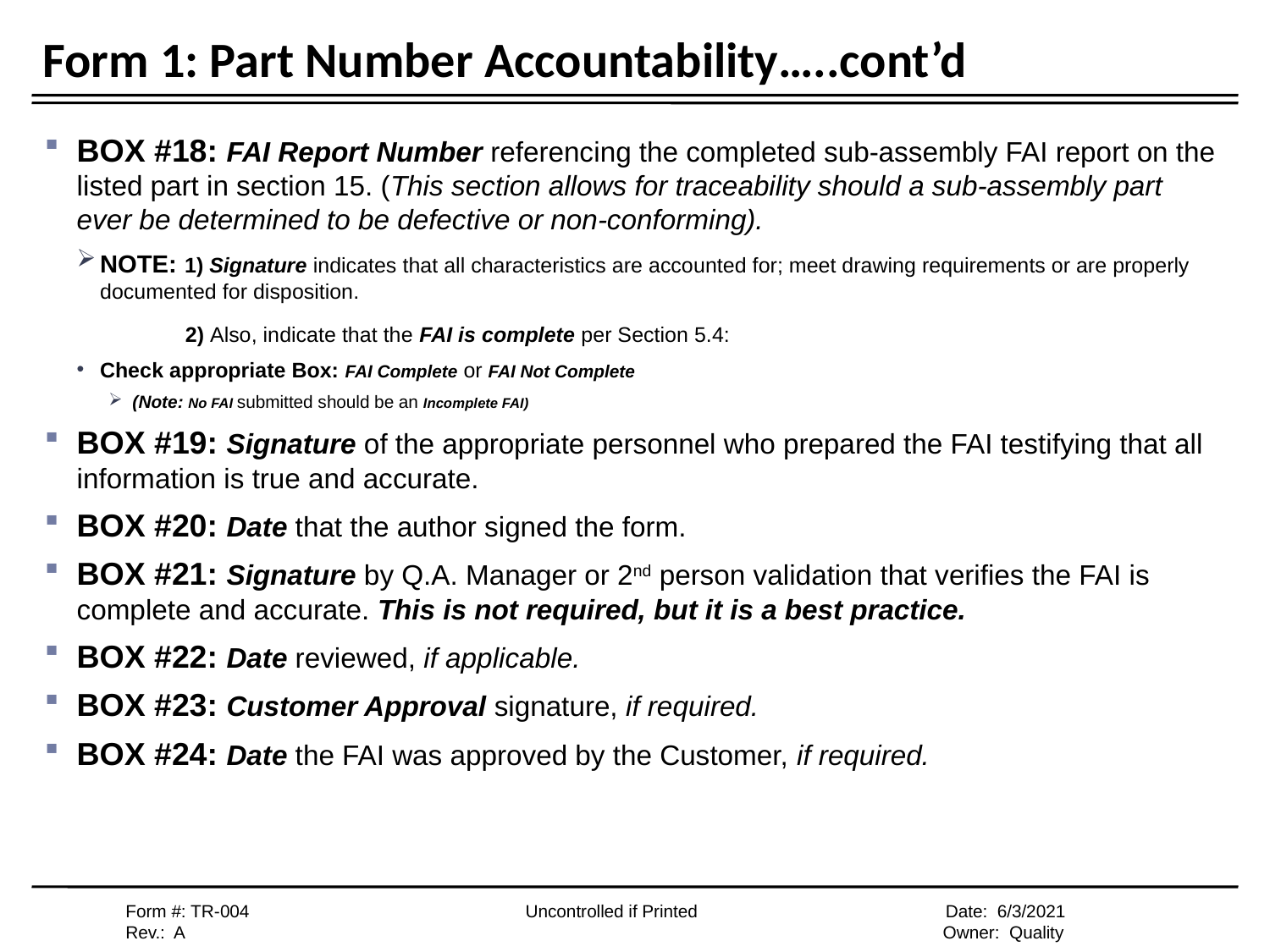

# Form 1: Part Number Accountability…..cont’d
BOX #18: FAI Report Number referencing the completed sub-assembly FAI report on the listed part in section 15. (This section allows for traceability should a sub-assembly part ever be determined to be defective or non-conforming).
NOTE: 1) Signature indicates that all characteristics are accounted for; meet drawing requirements or are properly documented for disposition.
                  2) Also, indicate that the FAI is complete per Section 5.4:
Check appropriate Box: FAI Complete or FAI Not Complete
 (Note: No FAI submitted should be an Incomplete FAI)
BOX #19: Signature of the appropriate personnel who prepared the FAI testifying that all information is true and accurate.
BOX #20: Date that the author signed the form.
BOX #21: Signature by Q.A. Manager or 2nd person validation that verifies the FAI is complete and accurate. This is not required, but it is a best practice.
BOX #22: Date reviewed, if applicable.
BOX #23: Customer Approval signature, if required.
BOX #24: Date the FAI was approved by the Customer, if required.

Form #: TR-004		                              Uncontrolled if Printed                                                   Date:  6/3/2021
Rev.:  A                                                                                                                                                            Owner:  Quality